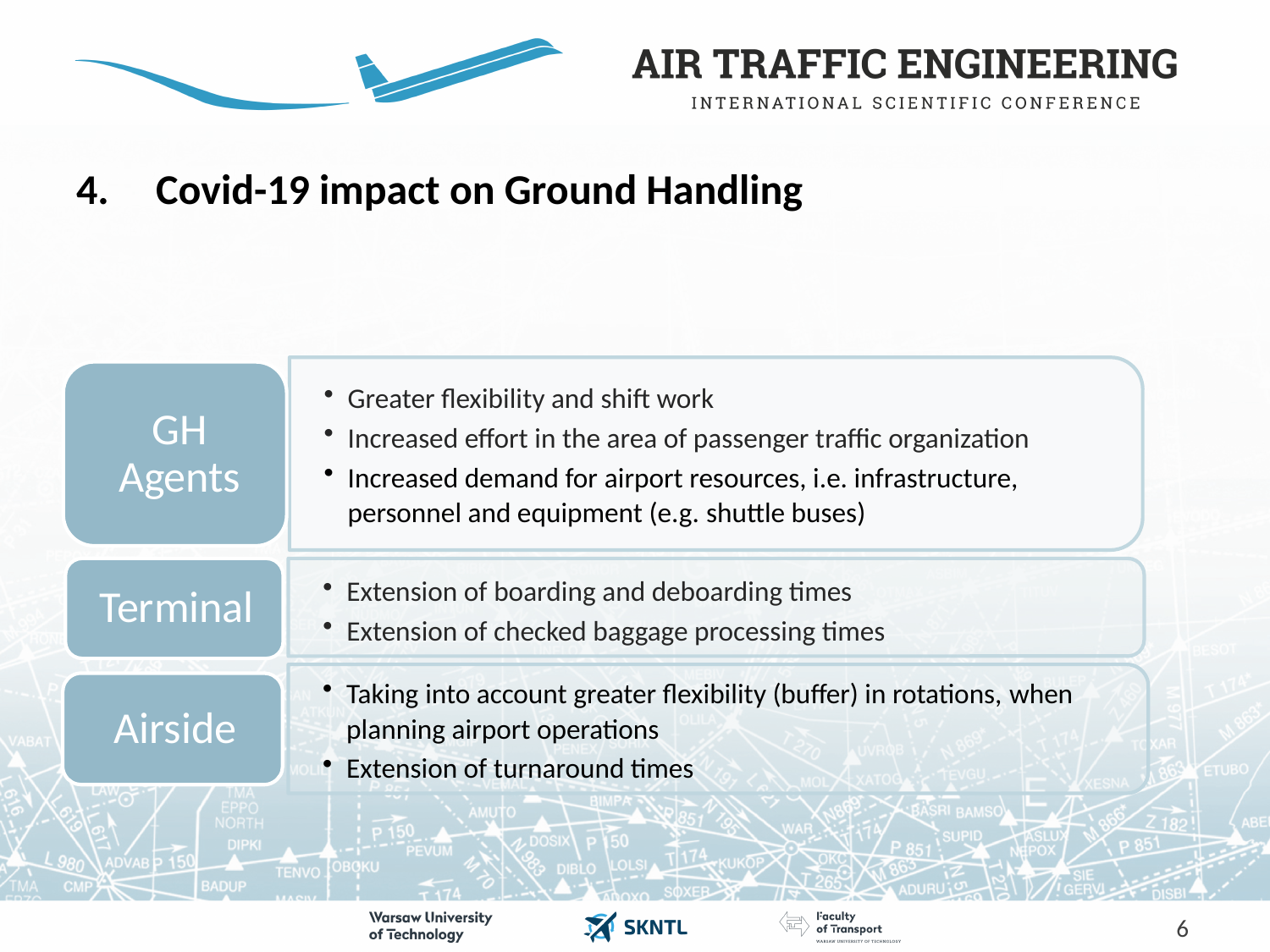

# Covid-19 impact on Ground Handling
Greater flexibility and shift work
Increased effort in the area of passenger traffic organization
Increased demand for airport resources, i.e. infrastructure, personnel and equipment (e.g. shuttle buses)
GH Agents

Extension of boarding and deboarding times
Extension of checked baggage processing times

Terminal
Taking into account greater flexibility (buffer) in rotations, when planning airport operations
Extension of turnaround times
Airside
6